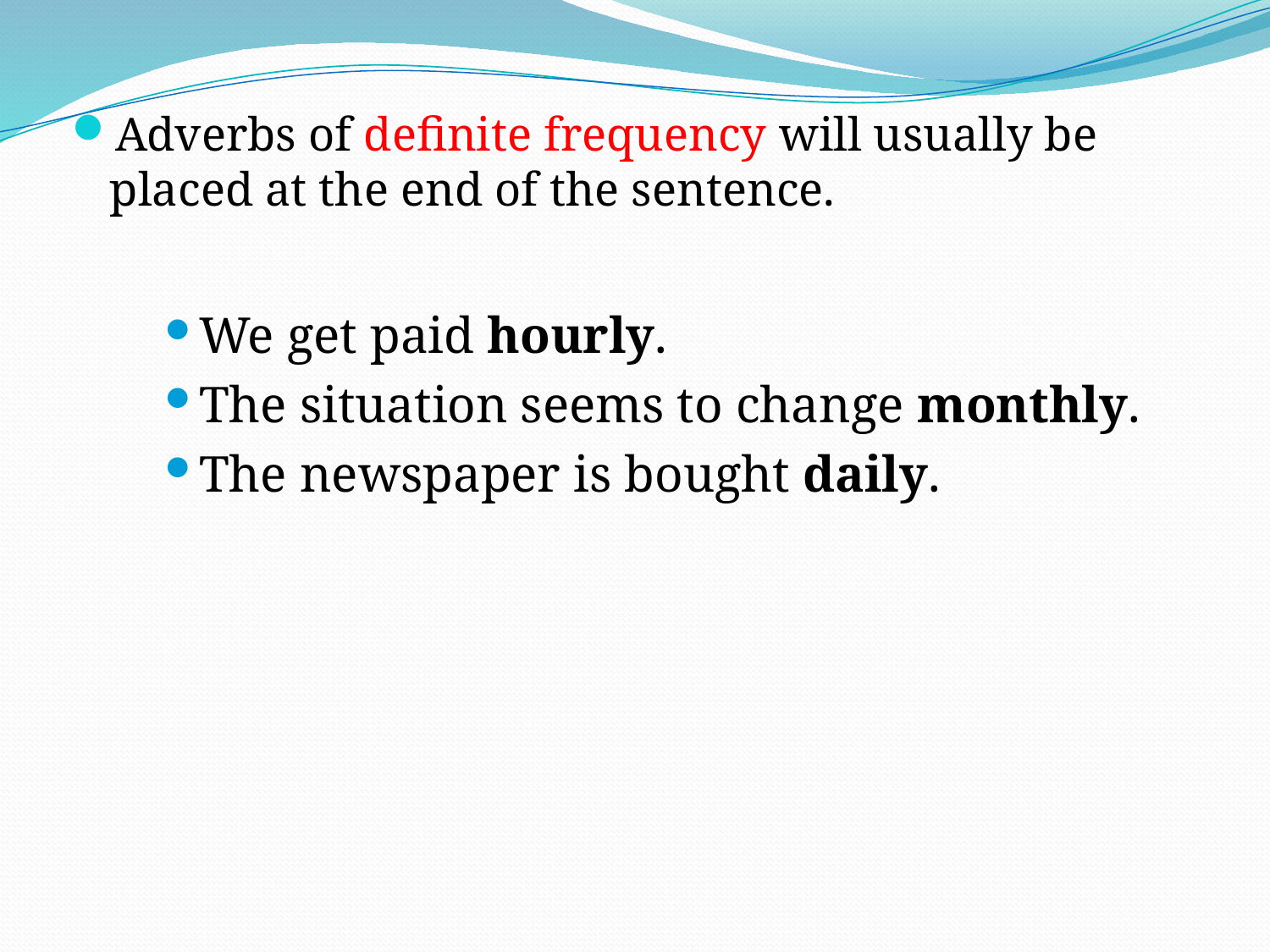

Adverbs of definite frequency will usually be placed at the end of the sentence.

We get paid hourly.
The situation seems to change monthly.
The newspaper is bought daily.